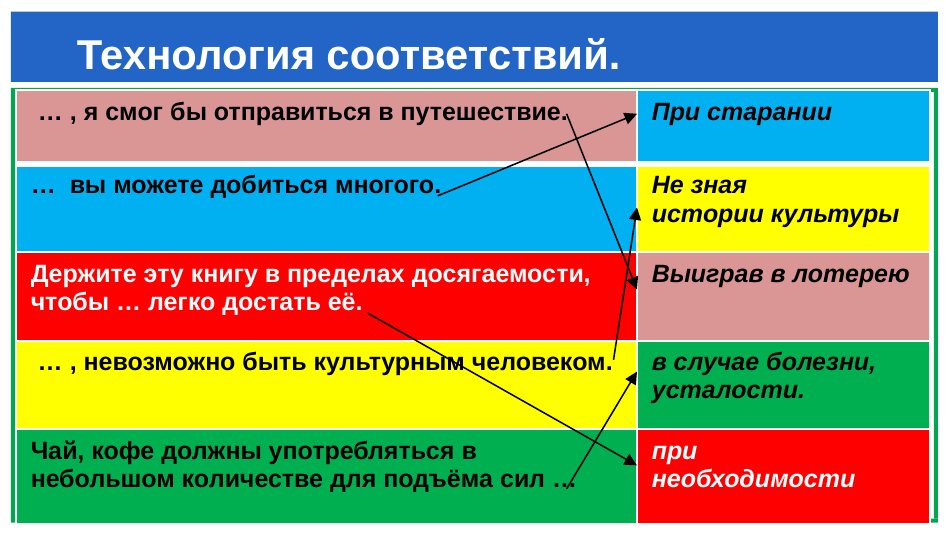

Технология соответствий. Проверьте!
| … , я смог бы отправиться в путешествие. | При старании |
| --- | --- |
| … вы можете добиться многого. | Не зная истории культуры |
| Держите эту книгу в пределах досягаемости, чтобы … легко достать её. | Выиграв в лотерею |
| … , невозможно быть культурным человеком. | в случае болезни, усталости. |
| Чай, кофе должны употребляться в небольшом количестве для подъёма сил … | при необходимости |

| Главный член предложения, связанный с подлежащим по смыслу и грамматически. | Двусоставное. |
| --- | --- |
| Предложение, состоящее из одной грамматической основы. | Тире. |
| Субъект действия. | Сказуемое. |
| Предложение, состоящее из подлежащего и сказуемого. | Простое. |
| Знак препинания, который ставится между подлежащим и сказуемым, выраженными существительными в форме именительного падежа. | Подлежащее. |
| Главный член предложения, связанный с подлежащим по смыслу и грамматически. | Двусоставное. |
| --- | --- |
| Предложение, состоящее из одной грамматической основы. | Тире. |
| Субъект действия. | Сказуемое. |
| Предложение, состоящее из подлежащего и сказуемого. | Простое. |
| Знак препинания, который ставится между подлежащим и сказуемым, выраженными существительными в форме именительного падежа. | Подлежащее. |